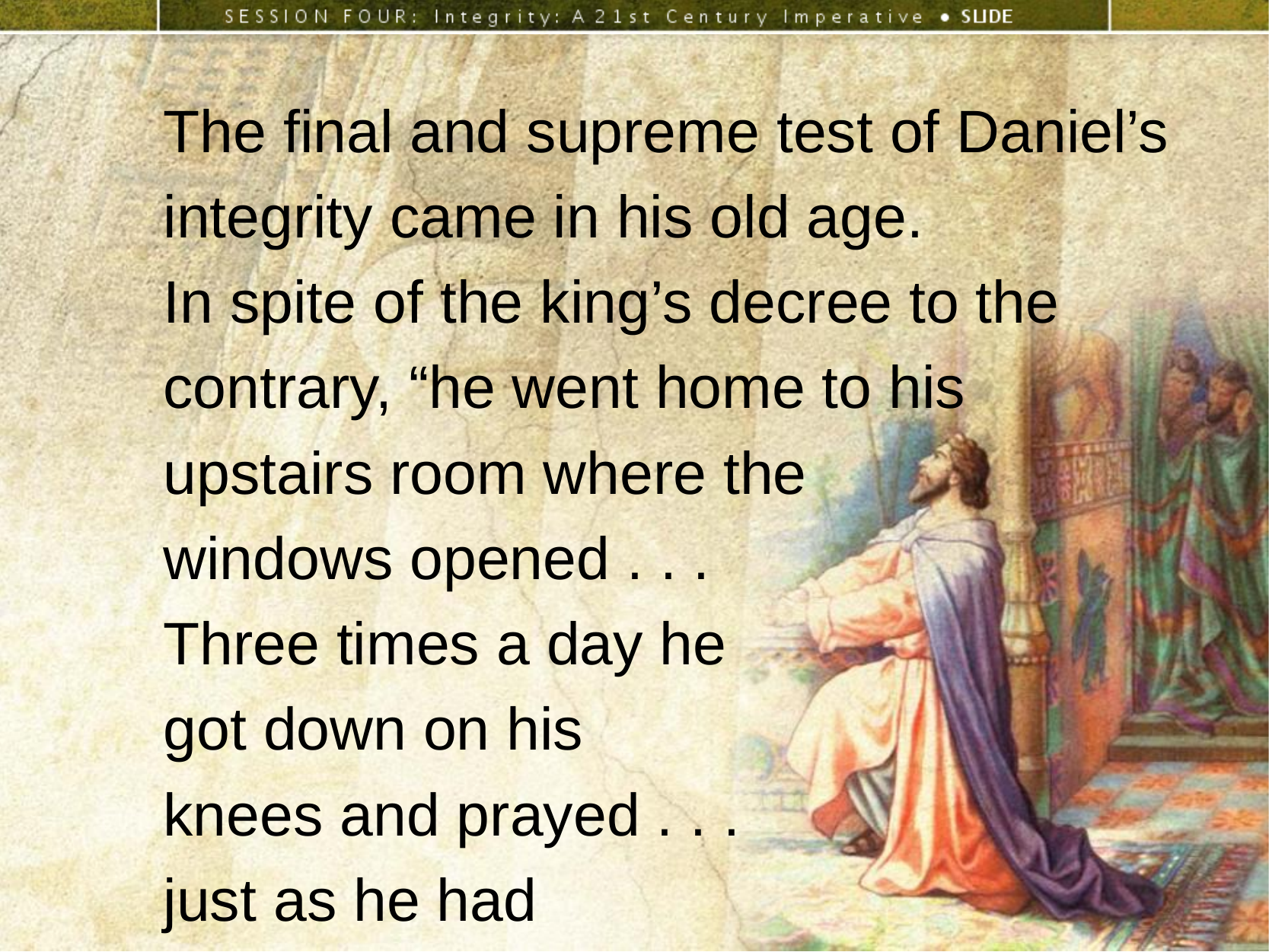

The final and supreme test of Daniel’s integrity came in his old age.
In spite of the king’s decree to the contrary, “he went home to his upstairs room where the
windows opened . . .
Three times a day he
got down on his
knees and prayed . . .
just as he had
done before.” (Dan 6:10 (NIV)